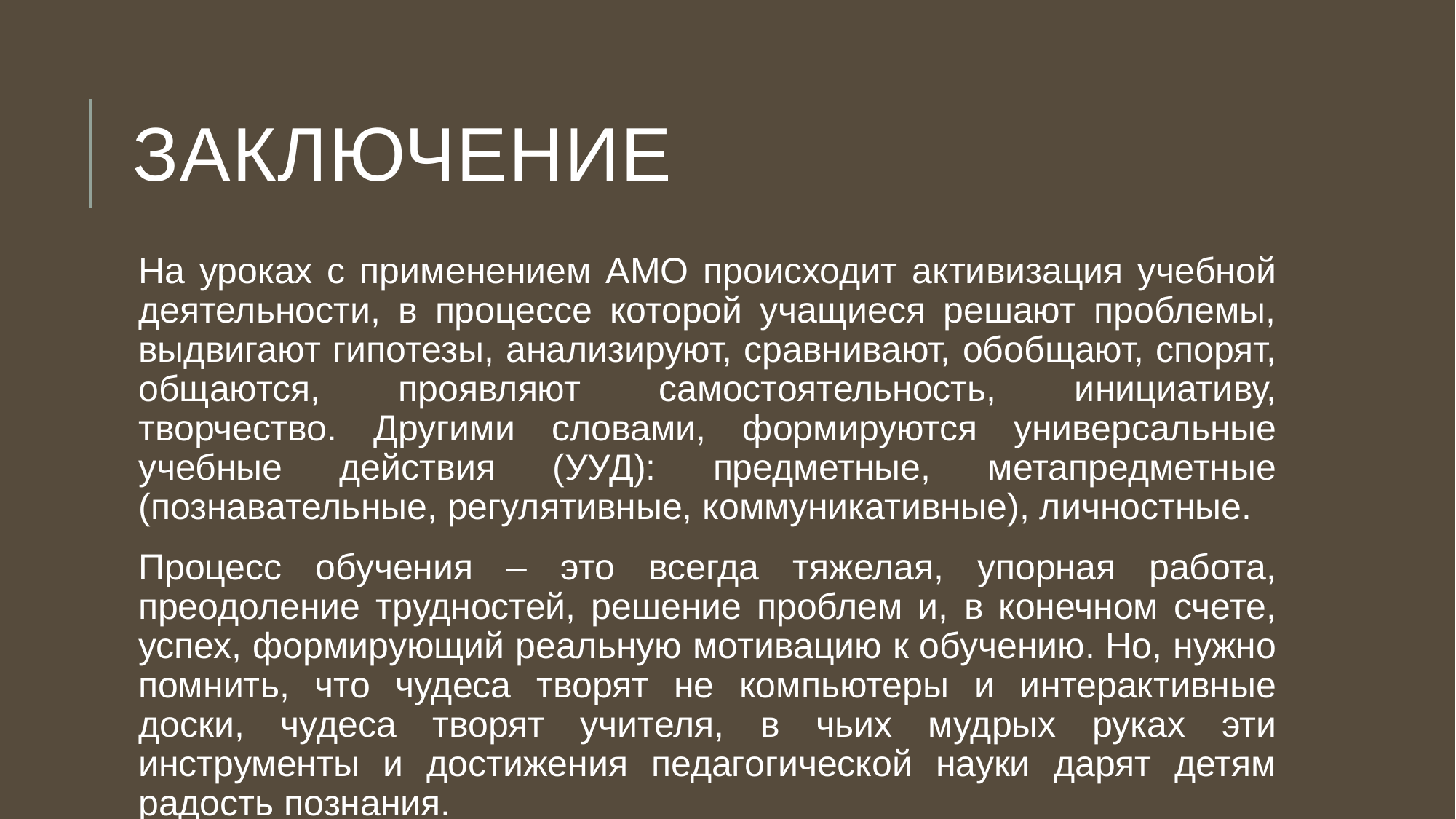

# заключение
На уроках с применением АМО происходит активизация учебной деятельности, в процессе которой учащиеся решают проблемы, выдвигают гипотезы, анализируют, сравнивают, обобщают, спорят, общаются, проявляют самостоятельность, инициативу, творчество. Другими словами, формируются универсальные учебные действия (УУД): предметные, метапредметные (познавательные, регулятивные, коммуникативные), личностные.
Процесс обучения – это всегда тяжелая, упорная работа, преодоление трудностей, решение проблем и, в конечном счете, успех, формирующий реальную мотивацию к обучению. Но, нужно помнить, что чудеса творят не компьютеры и интерактивные доски, чудеса творят учителя, в чьих мудрых руках эти инструменты и достижения педагогической науки дарят детям радость познания.